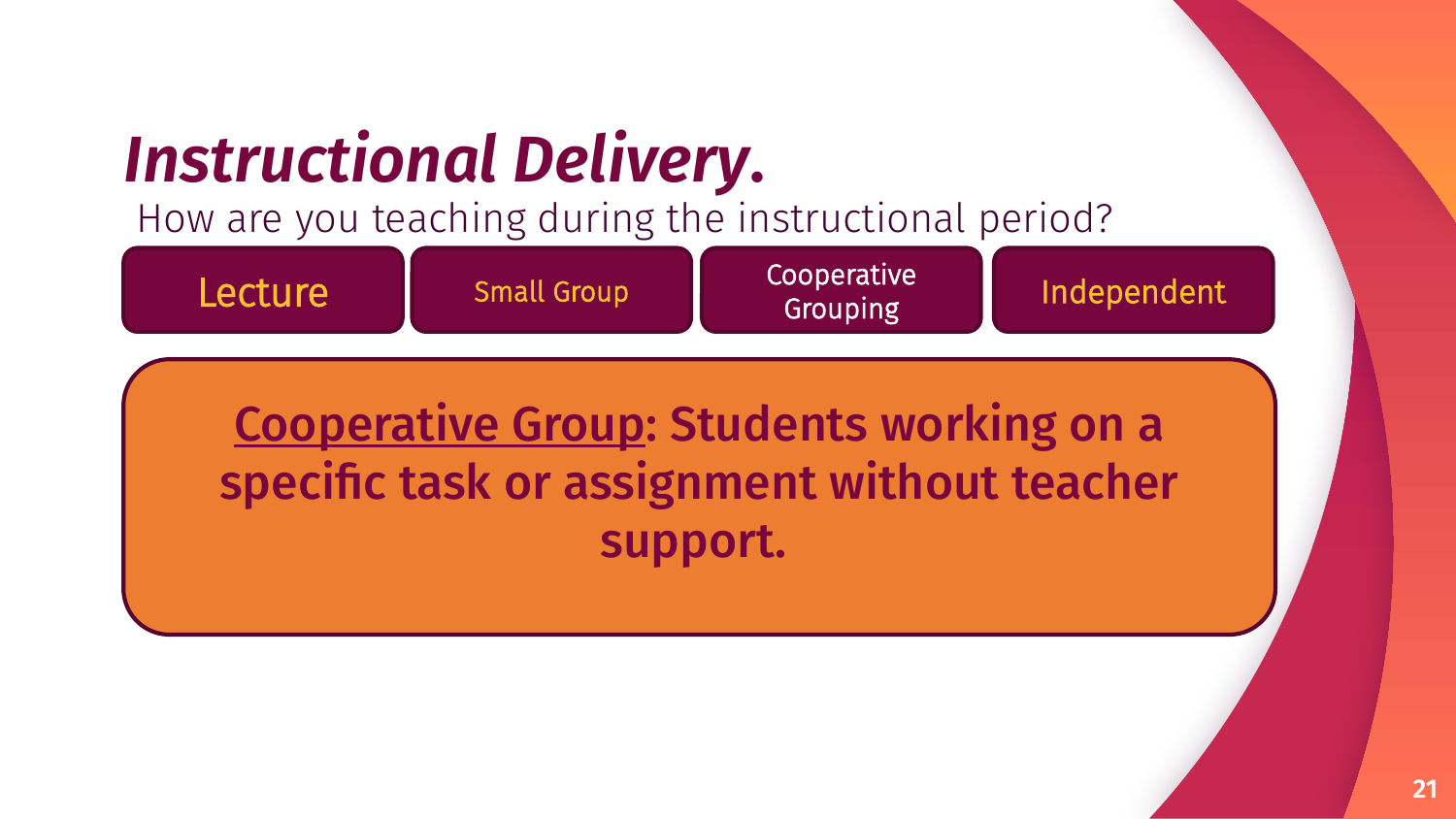

# Instructional Delivery.
How are you teaching during the instructional period?
Small Group
Cooperative Grouping
Independent
Lecture
Cooperative Group: Students working on a specific task or assignment without teacher support.

21